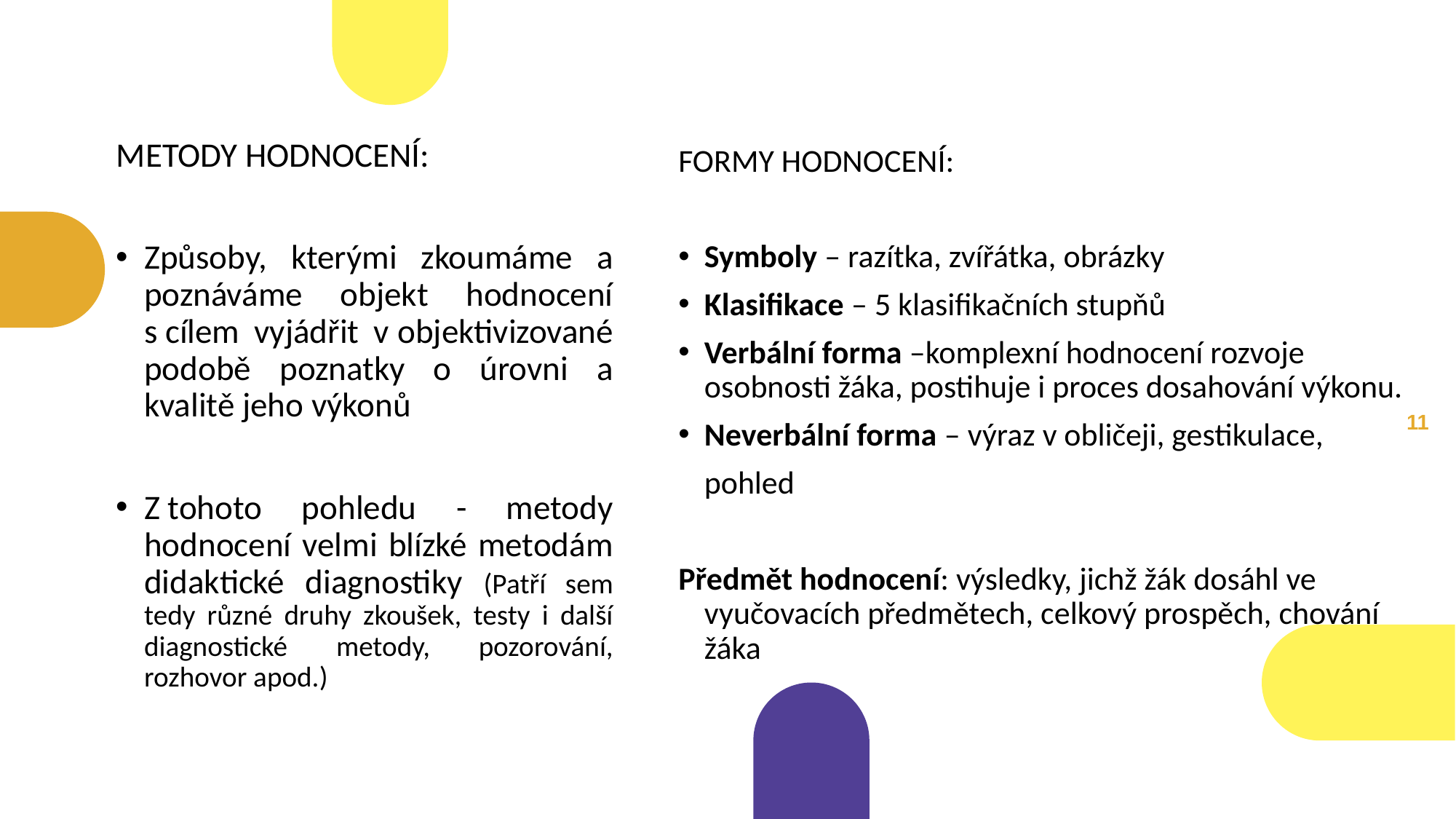

METODY HODNOCENÍ:

Způsoby, kterými zkoumáme a poznáváme objekt hodnocení s cílem vyjádřit v objektivizované podobě poznatky o úrovni a kvalitě jeho výkonů

Z tohoto pohledu - metody hodnocení velmi blízké metodám didaktické diagnostiky (Patří sem tedy různé druhy zkoušek, testy i další diagnostické metody, pozorování, rozhovor apod.)
FORMY HODNOCENÍ:

Symboly – razítka, zvířátka, obrázky
Klasifikace – 5 klasifikačních stupňů
Verbální forma –komplexní hodnocení rozvoje osobnosti žáka, postihuje i proces dosahování výkonu.
Neverbální forma – výraz v obličeji, gestikulace,
	pohled

Předmět hodnocení: výsledky, jichž žák dosáhl ve vyučovacích předmětech, celkový prospěch, chování žáka

11